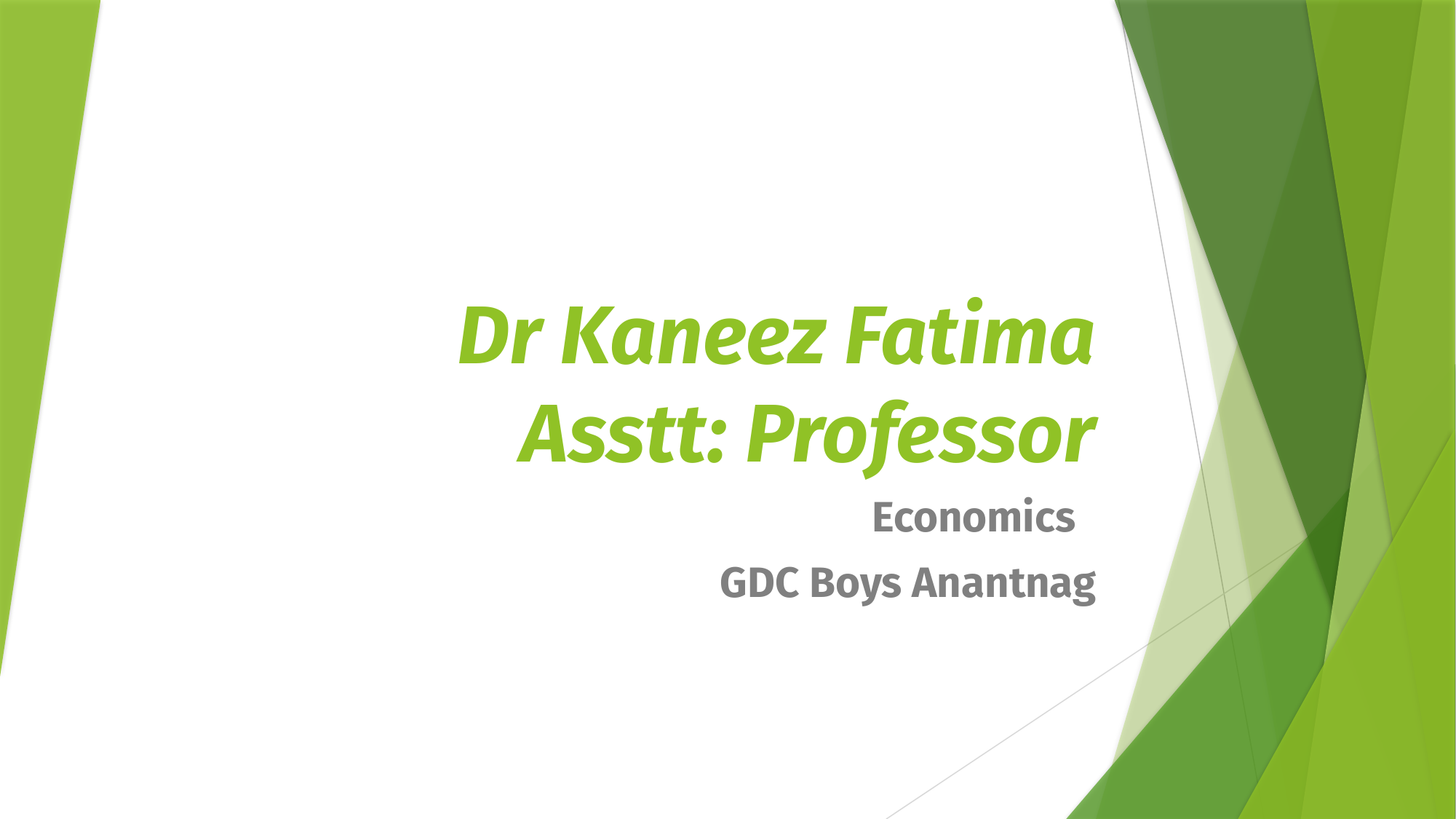

# Dr Kaneez Fatima Asstt: Professor
Economics
GDC Boys Anantnag